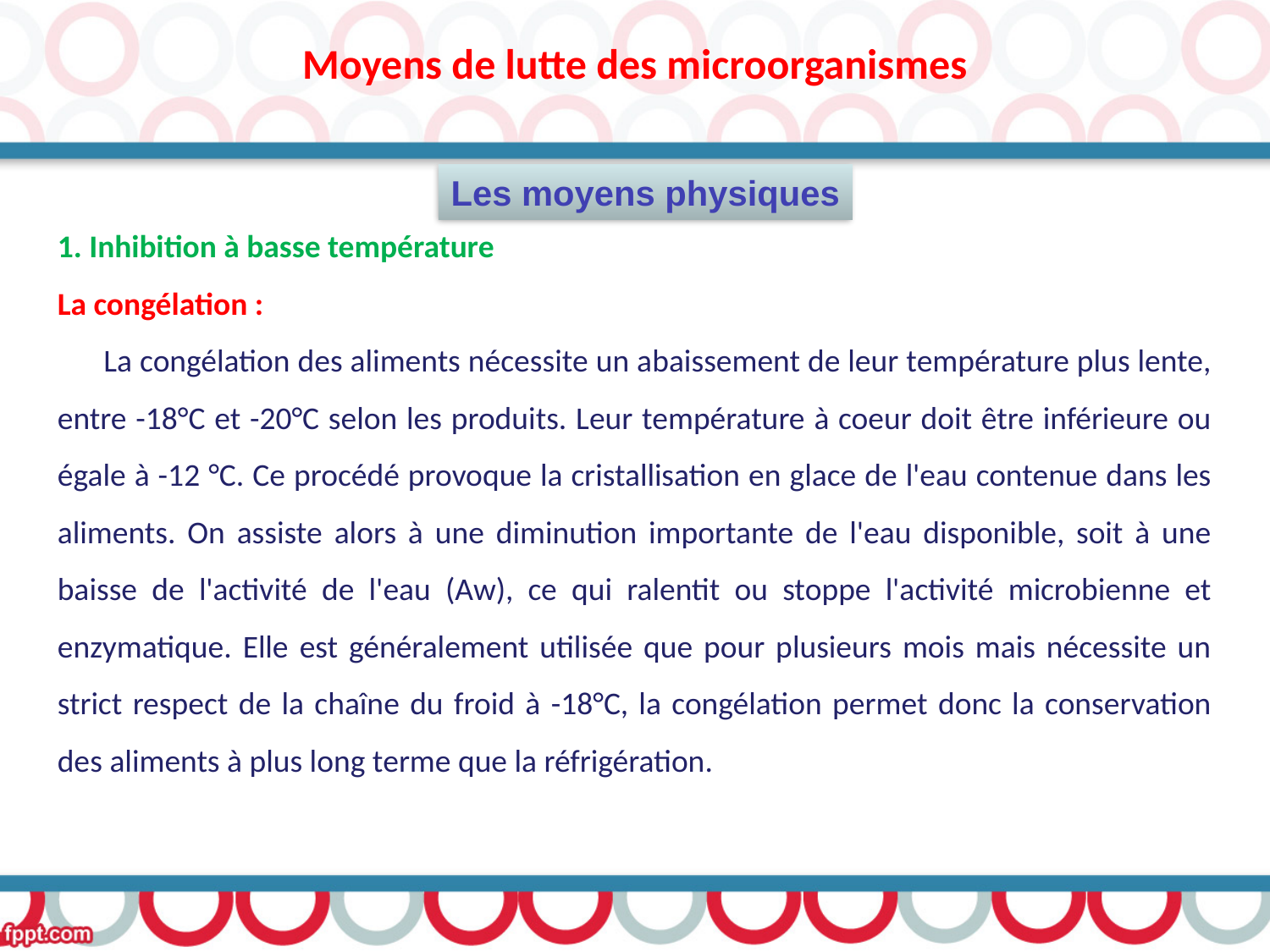

Moyens de lutte des microorganismes

1. Inhibition à basse température
La congélation :
      La congélation des aliments nécessite un abaissement de leur température plus lente, entre -18°C et -20°C selon les produits. Leur température à coeur doit être inférieure ou égale à -12 °C. Ce procédé provoque la cristallisation en glace de l'eau contenue dans les aliments. On assiste alors à une diminution importante de l'eau disponible, soit à une baisse de l'activité de l'eau (Aw), ce qui ralentit ou stoppe l'activité microbienne et enzymatique. Elle est généralement utilisée que pour plusieurs mois mais nécessite un strict respect de la chaîne du froid à -18°C, la congélation permet donc la conservation des aliments à plus long terme que la réfrigération.
Les moyens physiques